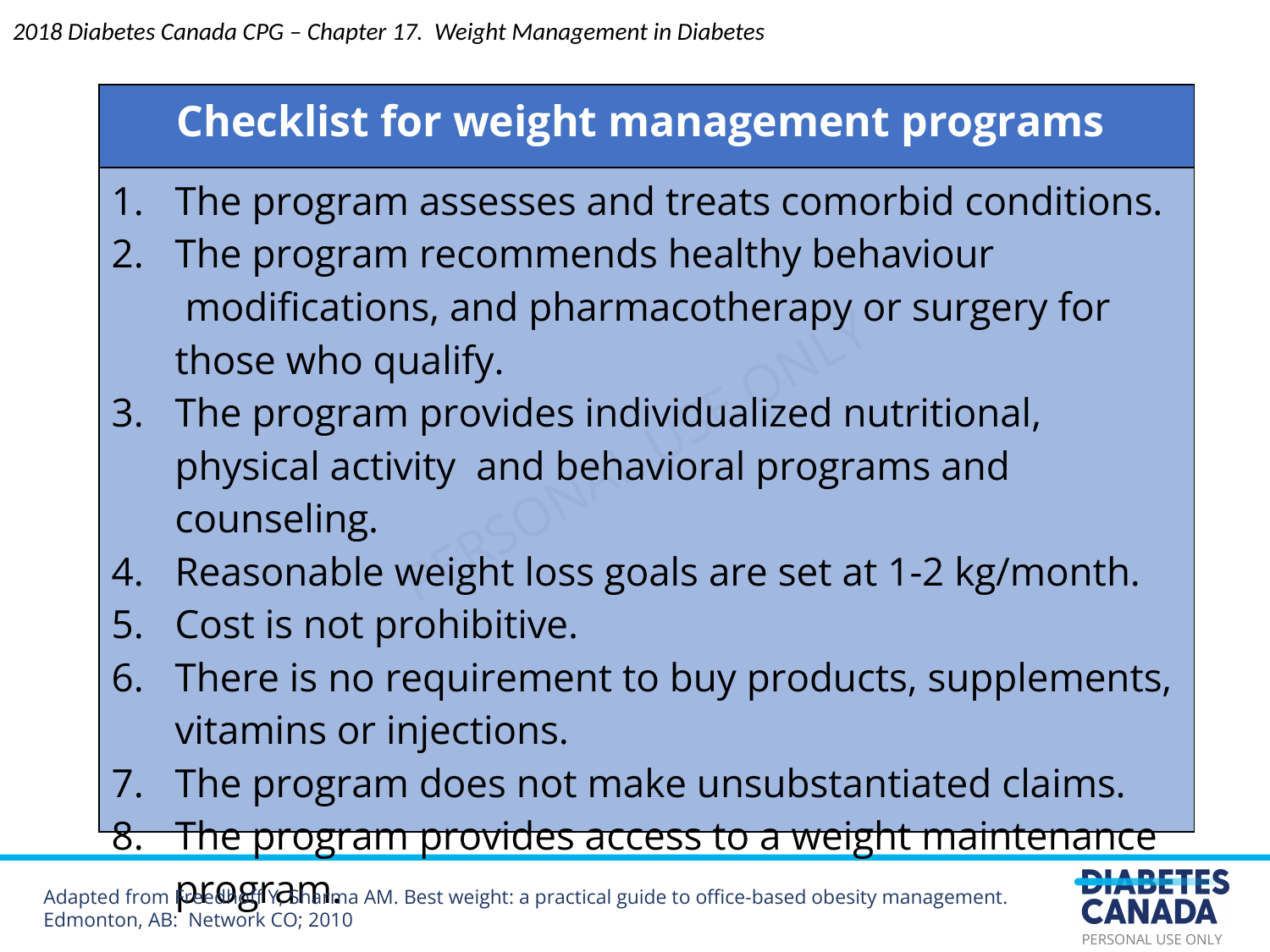

2018 Diabetes Canada CPG – Chapter 17.  Weight Management in Diabetes
| Checklist for weight management programs |
| --- |
| The program assesses and treats comorbid conditions. The program recommends healthy behaviour  modifications, and pharmacotherapy or surgery for those who qualify. The program provides individualized nutritional, physical activity  and behavioral programs and counseling. Reasonable weight loss goals are set at 1-2 kg/month. Cost is not prohibitive. There is no requirement to buy products, supplements, vitamins or injections. The program does not make unsubstantiated claims. The program provides access to a weight maintenance program. |

Adapted from Freedhoff Y, Sharma AM. Best weight: a practical guide to office-based obesity management. Edmonton, AB:  Network CO; 2010